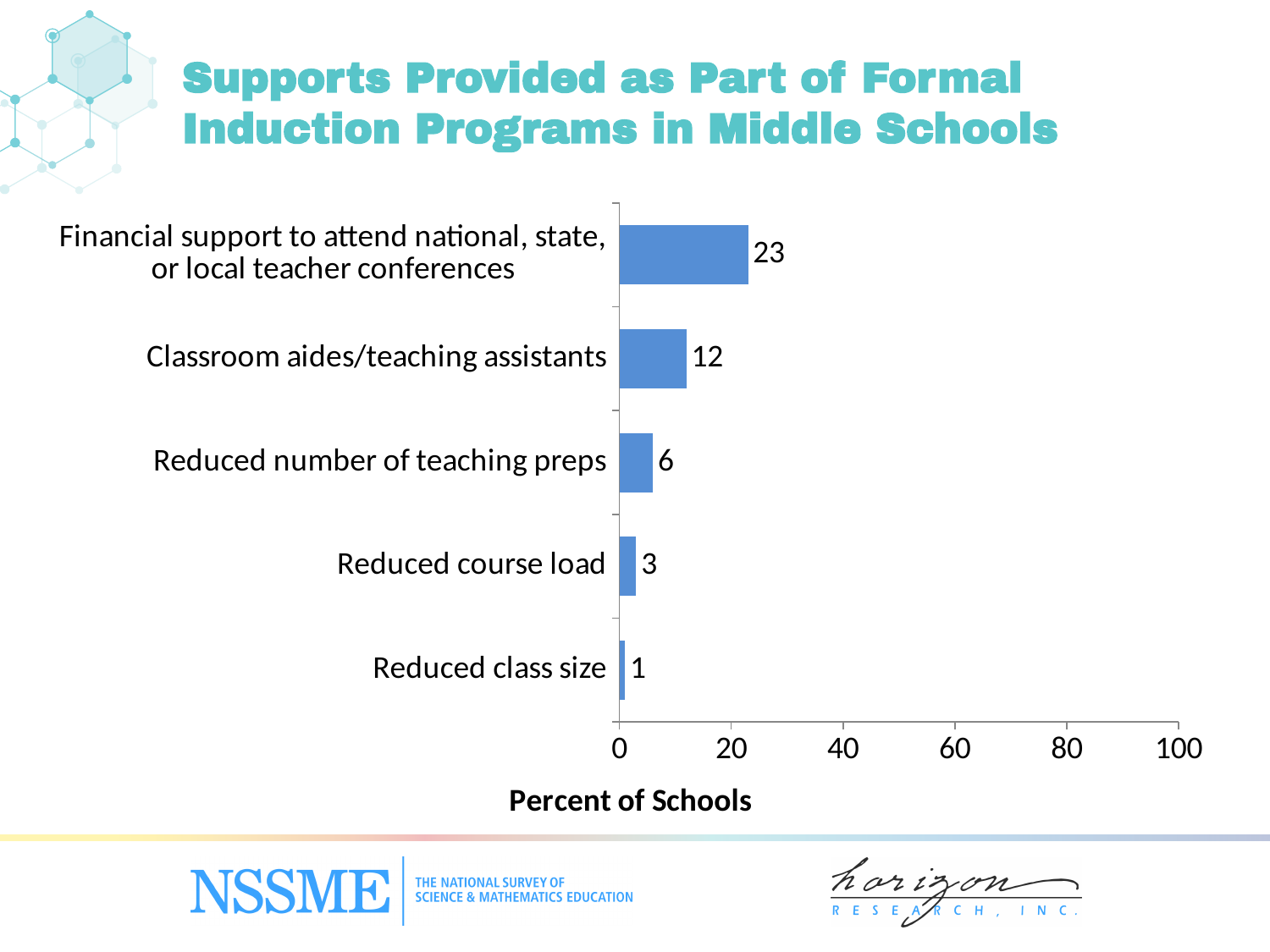

Supports Provided as Part of Formal Induction Programs in Middle Schools

### Chart

| Category | Highest Poverty Schools |
|---|---|
| Reduced class size | 1.0 |
| Reduced course load | 3.0 |
| Reduced number of teaching preps | 6.0 |
| Classroom aides/‌teaching assistants | 12.0 |
| Financial support to attend national, state, or local teacher conferences | 23.0 |